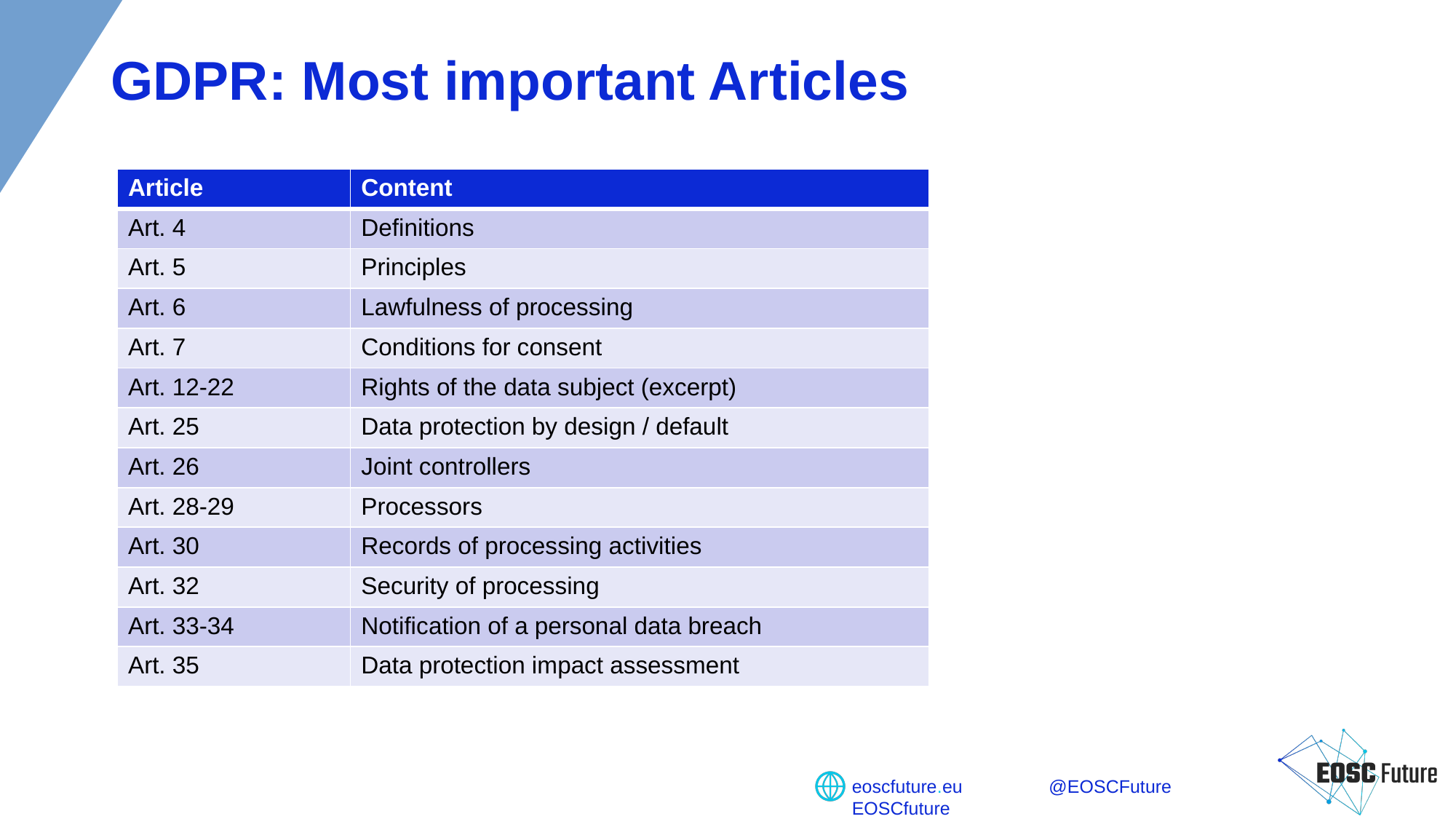

# GDPR: Most important Articles
| Article | Content |
| --- | --- |
| Art. 4 | Definitions |
| Art. 5 | Principles |
| Art. 6 | Lawfulness of processing |
| Art. 7 | Conditions for consent |
| Art. 12-22 | Rights of the data subject (excerpt) |
| Art. 25 | Data protection by design / default |
| Art. 26 | Joint controllers |
| Art. 28-29 | Processors |
| Art. 30 | Records of processing activities |
| Art. 32 | Security of processing |
| Art. 33-34 | Notification of a personal data breach |
| Art. 35 | Data protection impact assessment |